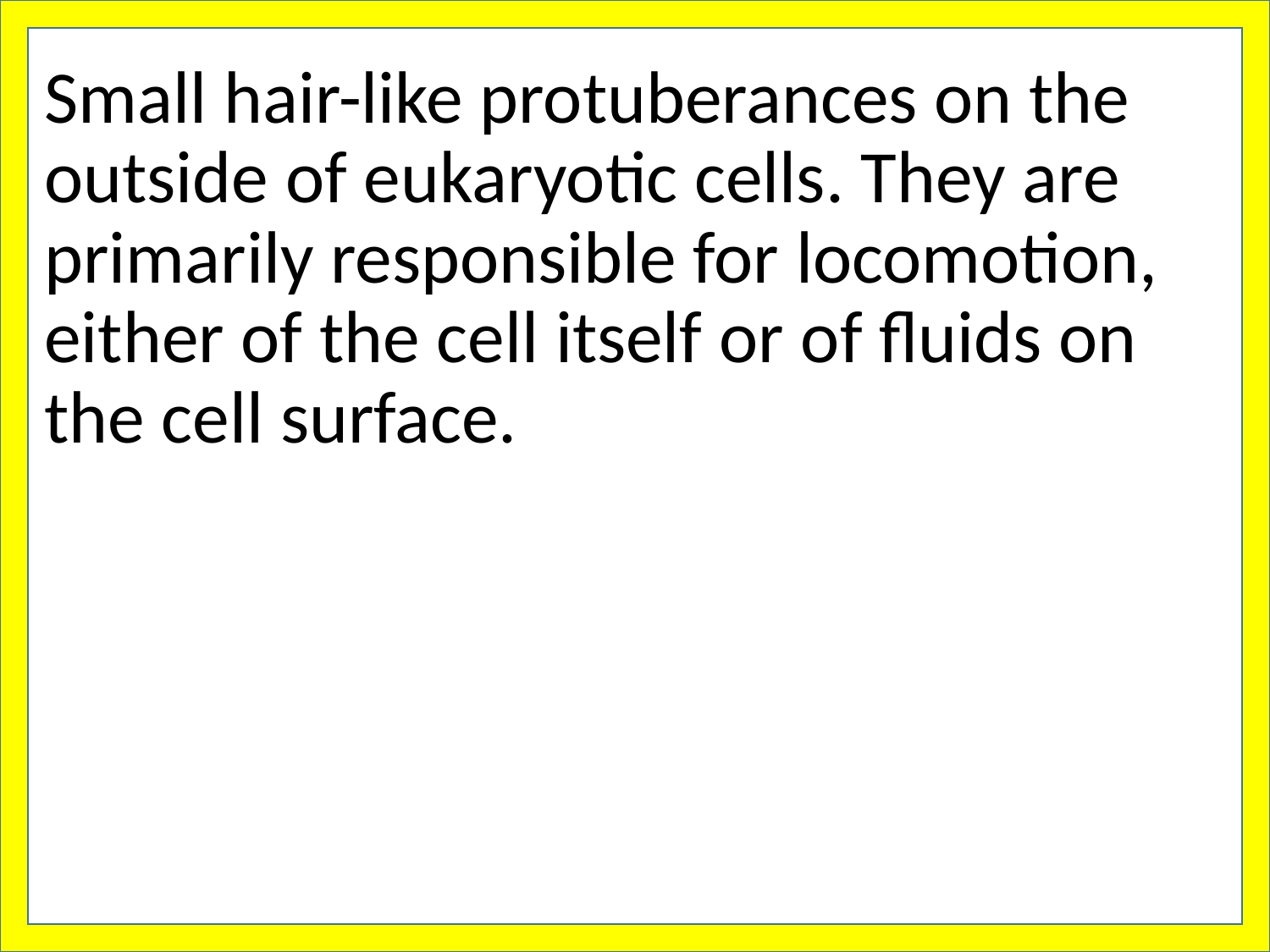

Small hair-like protuberances on the outside of eukaryotic cells. They are primarily responsible for locomotion, either of the cell itself or of fluids on the cell surface.